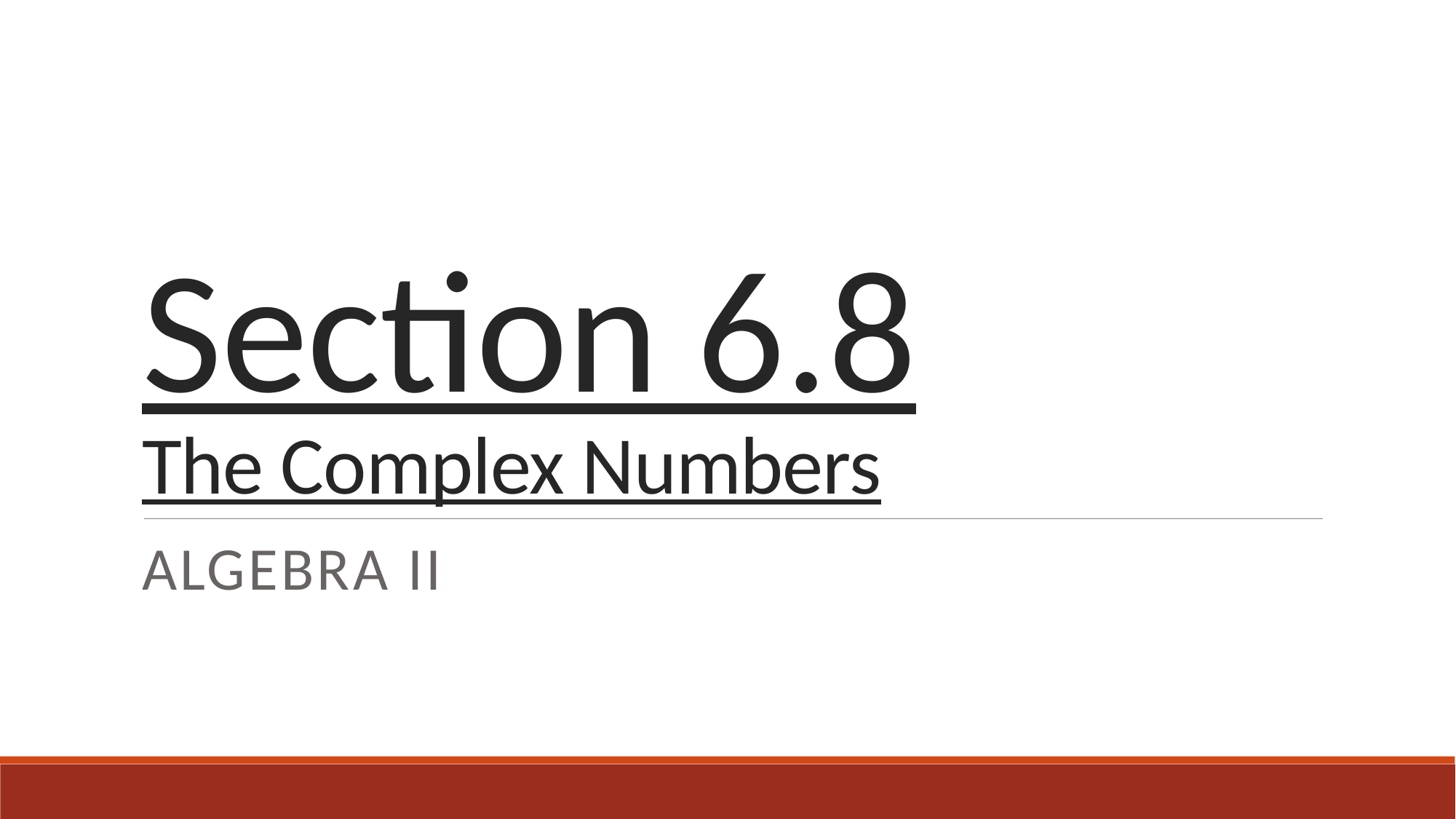

# Section 6.8 The Complex Numbers

Algebra II